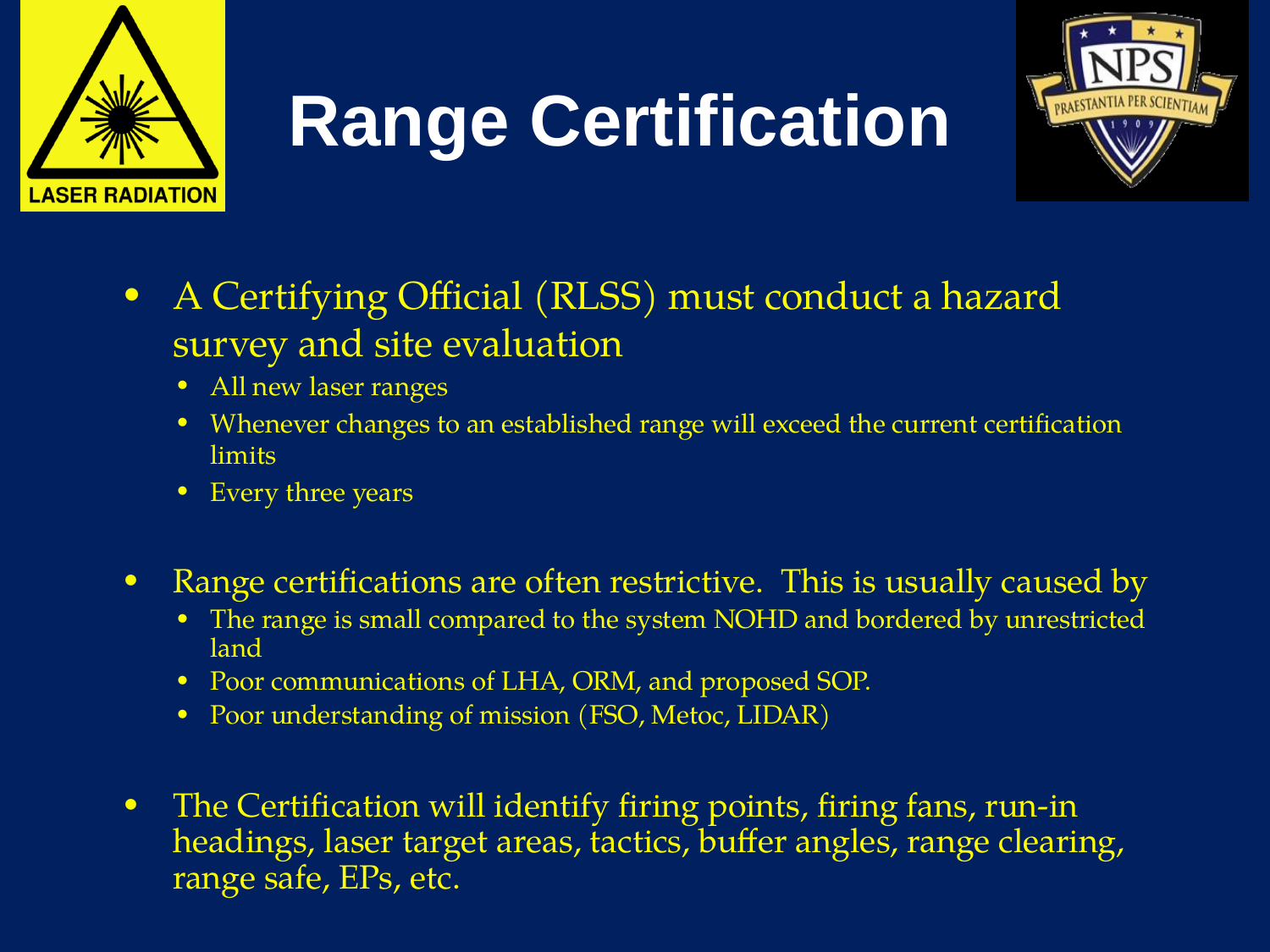

# Range Certification
A Certifying Official (RLSS) must conduct a hazard survey and site evaluation
All new laser ranges
Whenever changes to an established range will exceed the current certification limits
Every three years

Range certifications are often restrictive.  This is usually caused by
The range is small compared to the system NOHD and bordered by unrestricted land
Poor communications of LHA, ORM, and proposed SOP.
Poor understanding of mission (FSO, Metoc, LIDAR)

The Certification will identify firing points, firing fans, run-in headings, laser target areas, tactics, buffer angles, range clearing, range safe, EPs, etc.